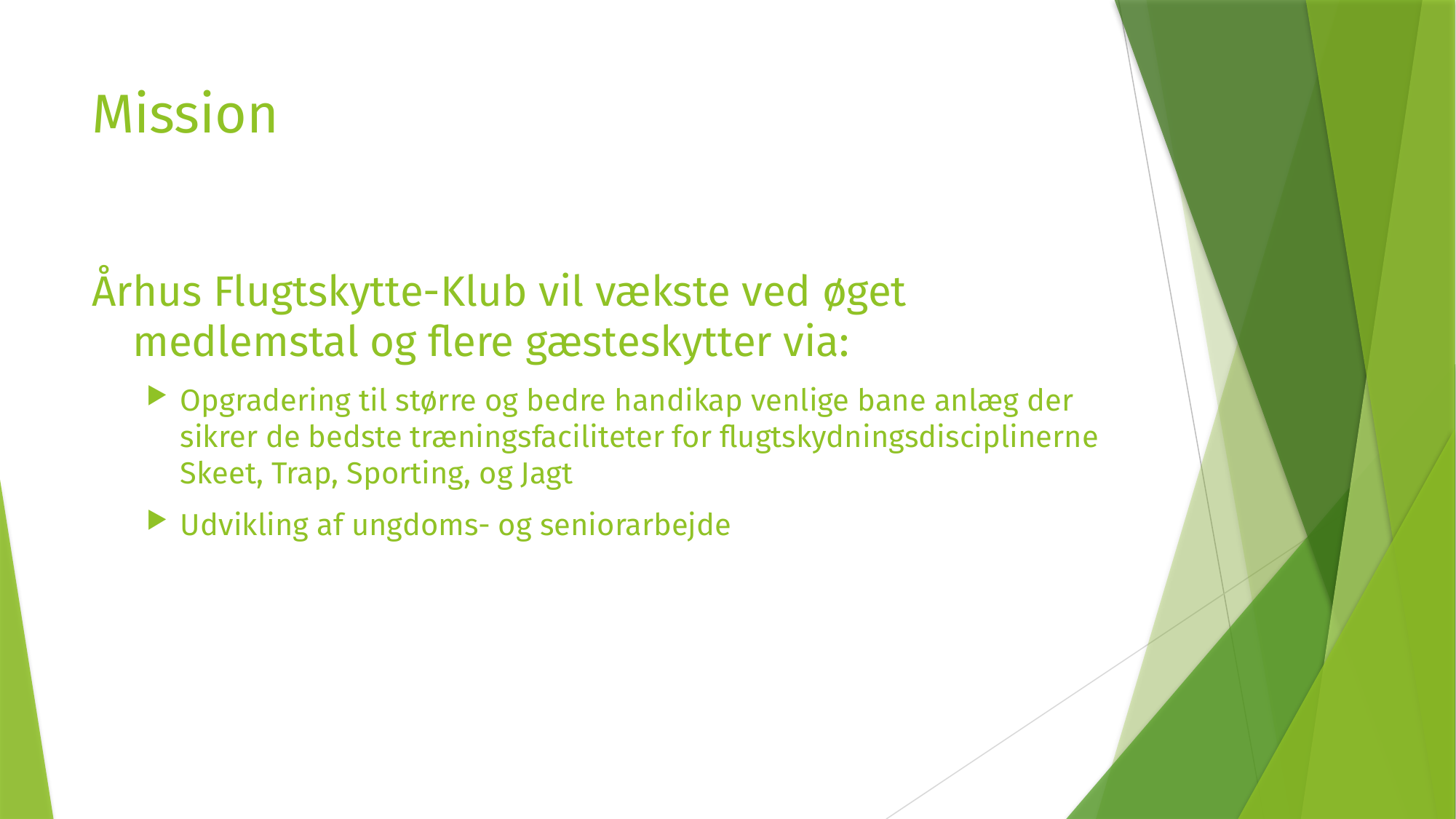

# Mission
Århus Flugtskytte-Klub vil vækste ved øget medlemstal og flere gæsteskytter via:
Opgradering til større og bedre handikap venlige bane anlæg der sikrer de bedste træningsfaciliteter for flugtskydningsdisciplinerne Skeet, Trap, Sporting, og Jagt
Udvikling af ungdoms- og seniorarbejde